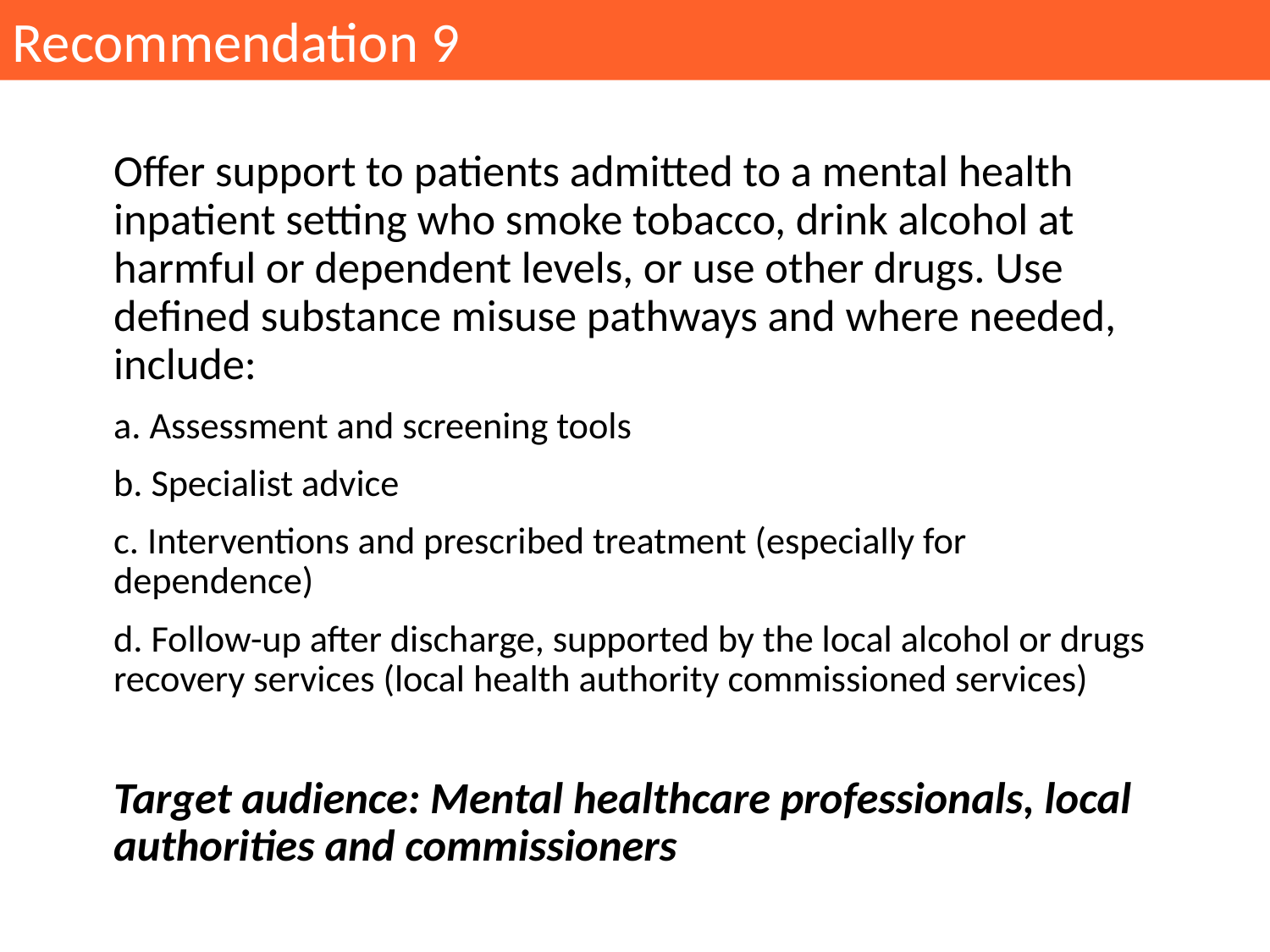

Recommendation 9
Offer support to patients admitted to a mental health inpatient setting who smoke tobacco, drink alcohol at harmful or dependent levels, or use other drugs. Use defined substance misuse pathways and where needed, include:
a. Assessment and screening tools
b. Specialist advice
c. Interventions and prescribed treatment (especially for dependence)
d. Follow-up after discharge, supported by the local alcohol or drugs recovery services (local health authority commissioned services)

Target audience: Mental healthcare professionals, local authorities and commissioners